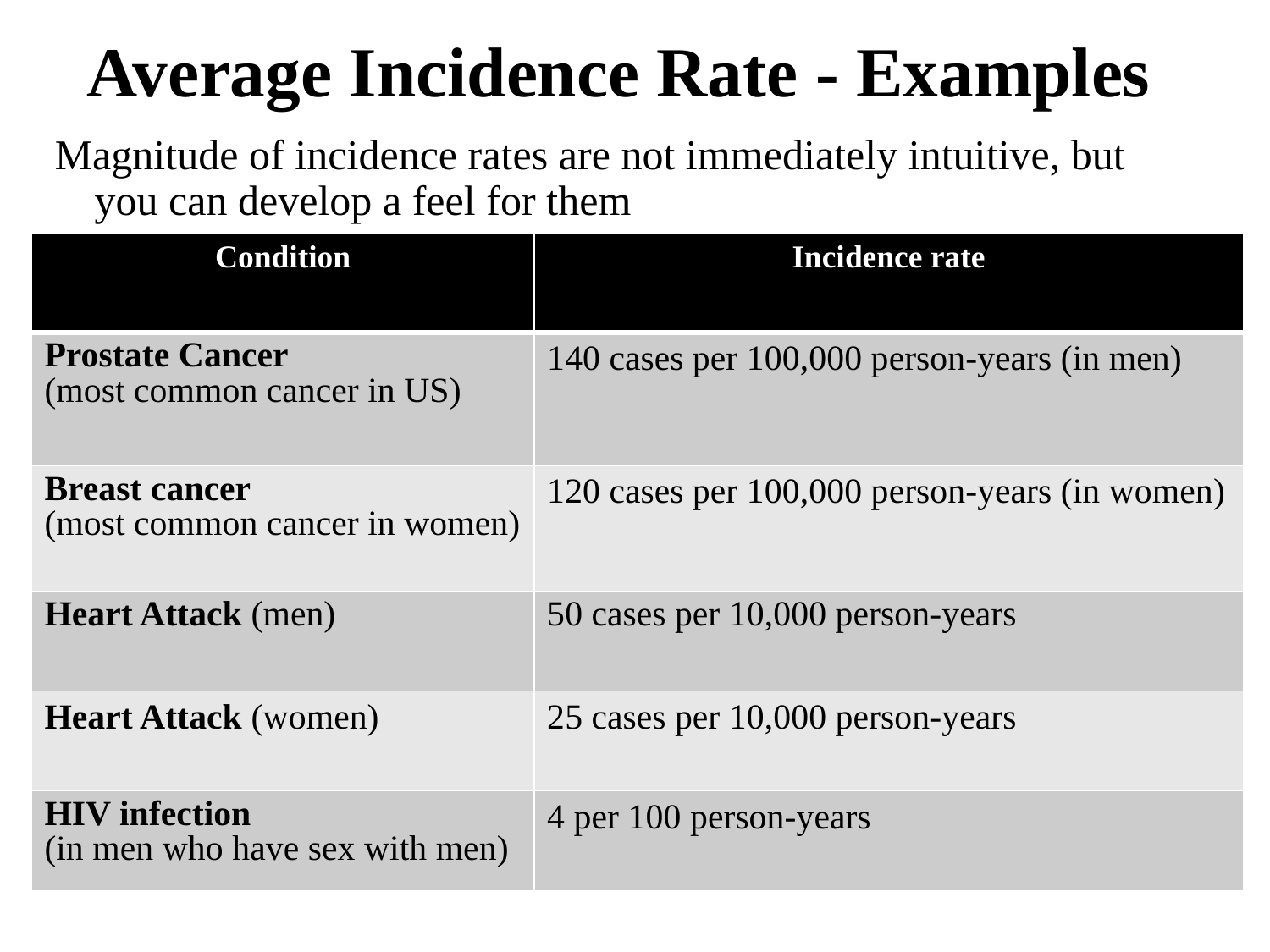

Average Incidence Rate - Examples
Magnitude of incidence rates are not immediately intuitive, but you can develop a feel for them

| Condition | Incidence rate |
| --- | --- |
| Prostate Cancer (most common cancer in US) | 140 cases per 100,000 person-years (in men) |
| Breast cancer (most common cancer in women) | 120 cases per 100,000 person-years (in women) |
| Heart Attack (men) | 50 cases per 10,000 person-years |
| Heart Attack (women) | 25 cases per 10,000 person-years |
| HIV infection (in men who have sex with men) | 4 per 100 person-years |